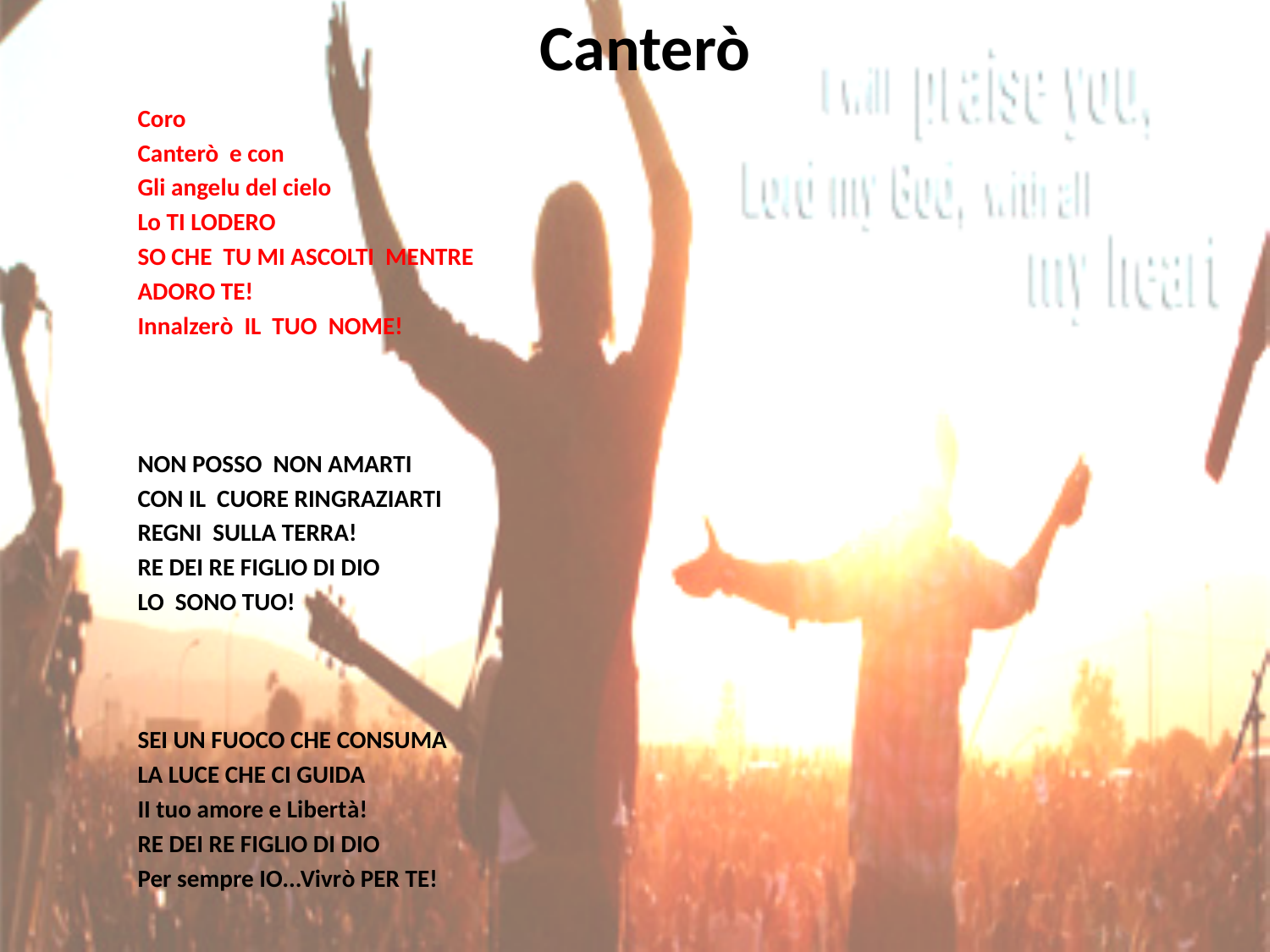

# Canterò
Coro
Canterò  e con
Gli angelu del cielo
Lo TI LODERO
SO CHE  TU MI ASCOLTI  MENTRE
ADORO TE!
Innalzerò  IL  TUO  NOME!

NON POSSO  NON AMARTI
CON IL  CUORE RINGRAZIARTI
REGNI  SULLA TERRA!
RE DEI RE FIGLIO DI DIO
LO  SONO TUO!

SEI UN FUOCO CHE CONSUMA
LA LUCE CHE CI GUIDA
II tuo amore e Libertà!
RE DEI RE FIGLIO DI DIO
Per sempre IO...Vivrò PER TE!